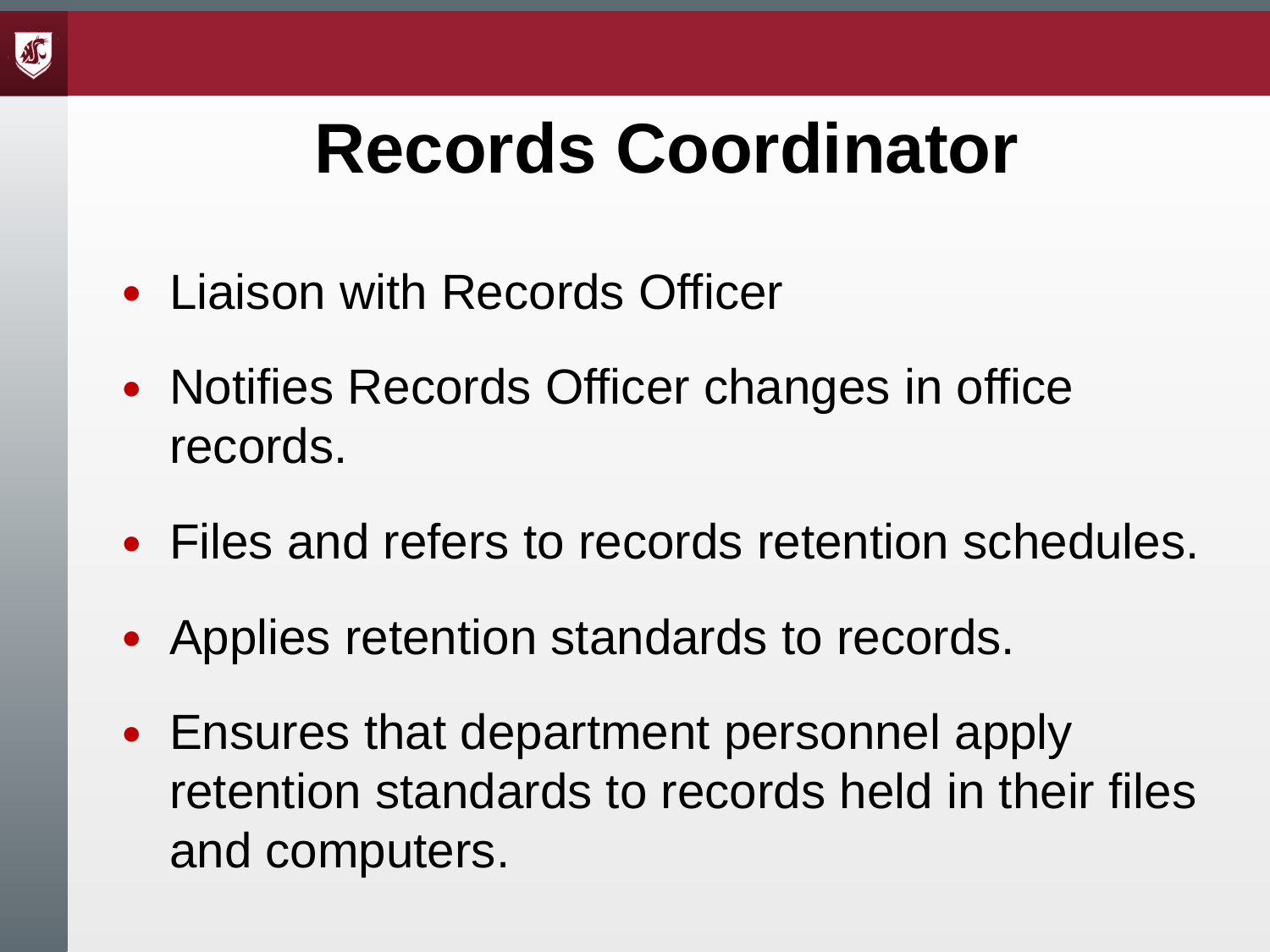

Records Coordinator
Liaison with Records Officer
Notifies Records Officer changes in office records.
Files and refers to records retention schedules.
Applies retention standards to records.
Ensures that department personnel apply retention standards to records held in their files and computers.